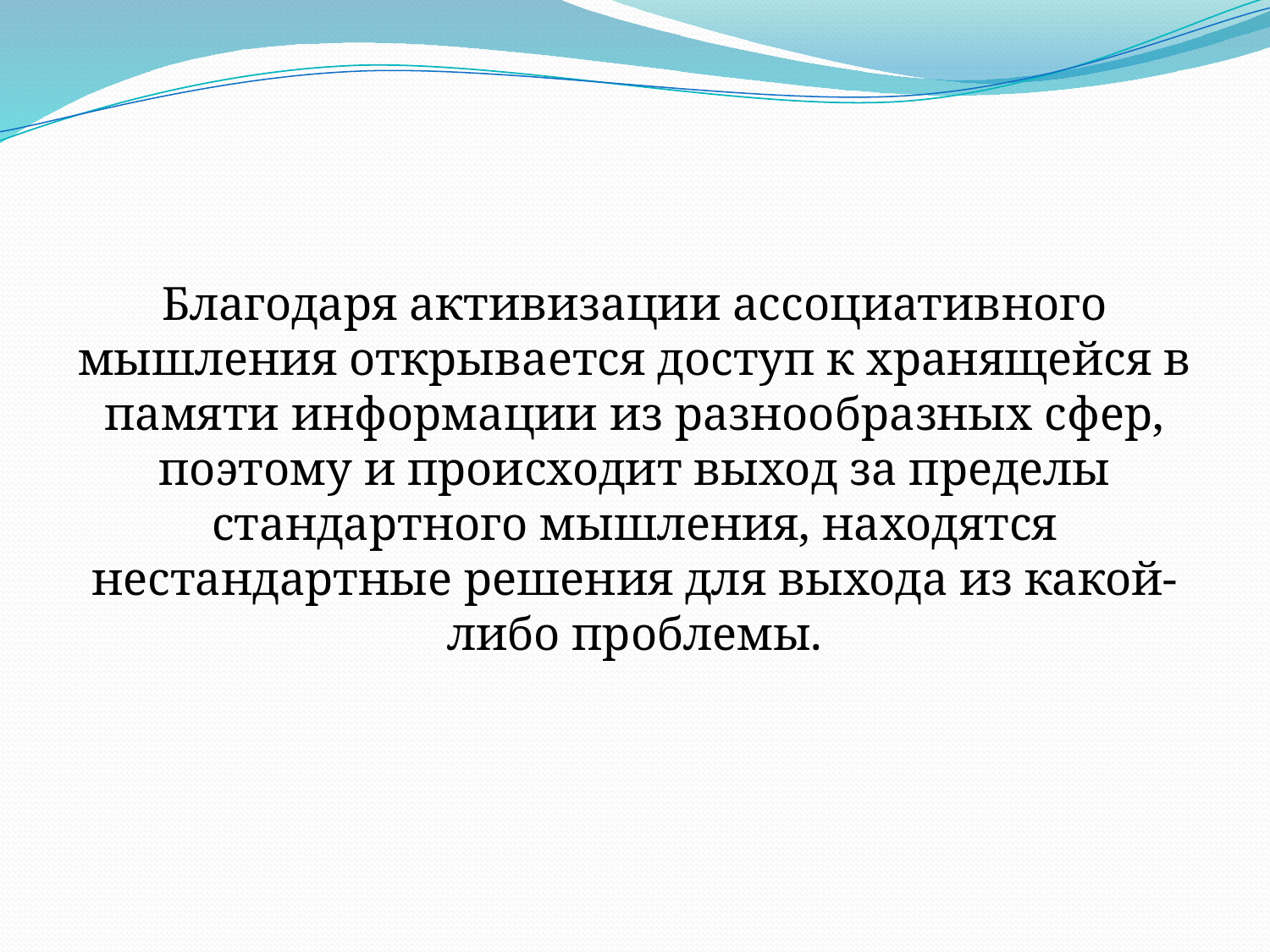

Благодаря активизации ассоциативного мышления открывается доступ к хранящейся в памяти информации из разнообразных сфер, поэтому и происходит выход за пределы стандартного мышления, находятся нестандартные решения для выхода из какой-либо проблемы.